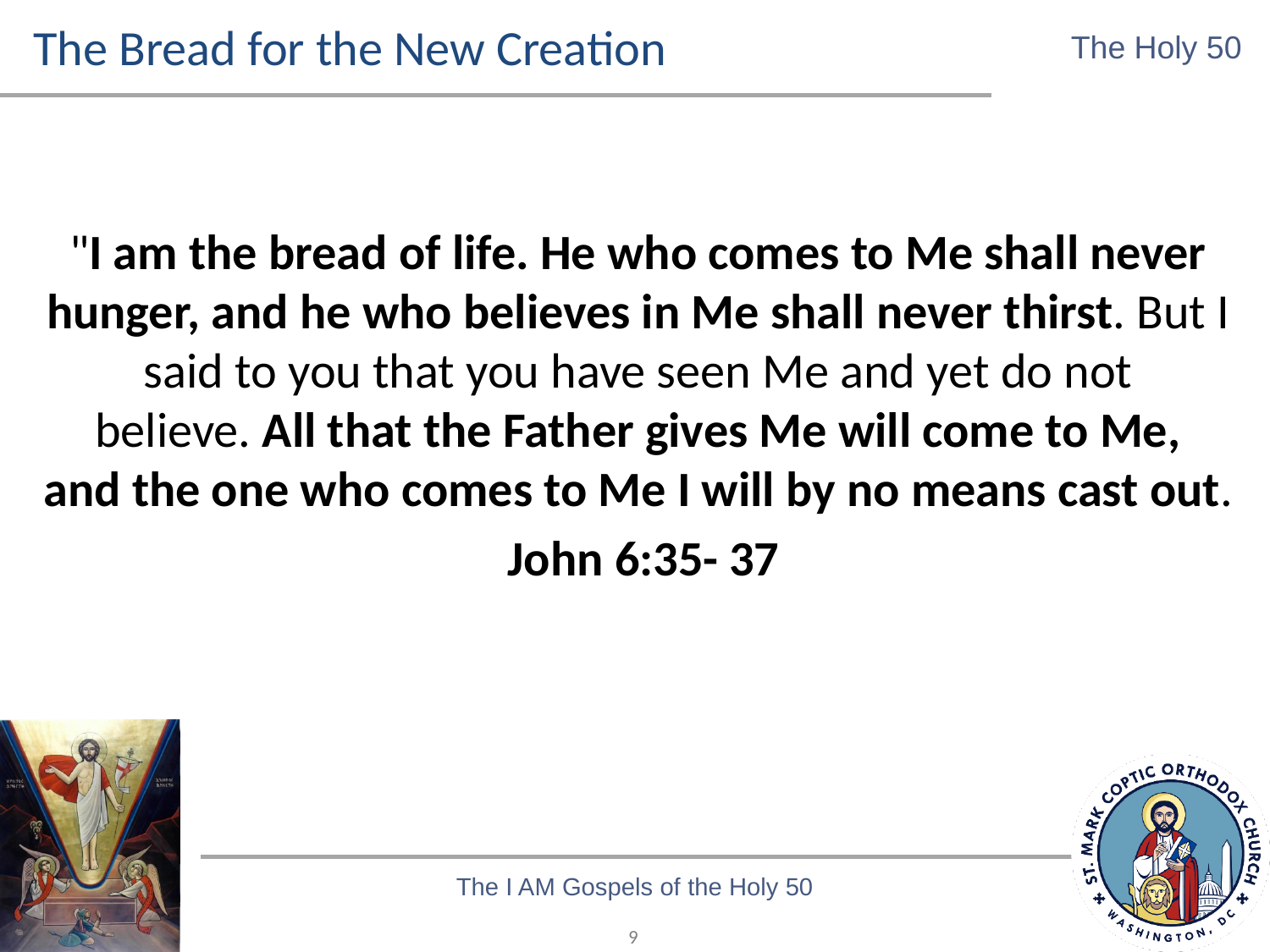

# The Bread for the New Creation
"I am the bread of life. He who comes to Me shall never hunger, and he who believes in Me shall never thirst. But I said to you that you have seen Me and yet do not believe. All that the Father gives Me will come to Me, and the one who comes to Me I will by no means cast out.
 John 6:35- 37